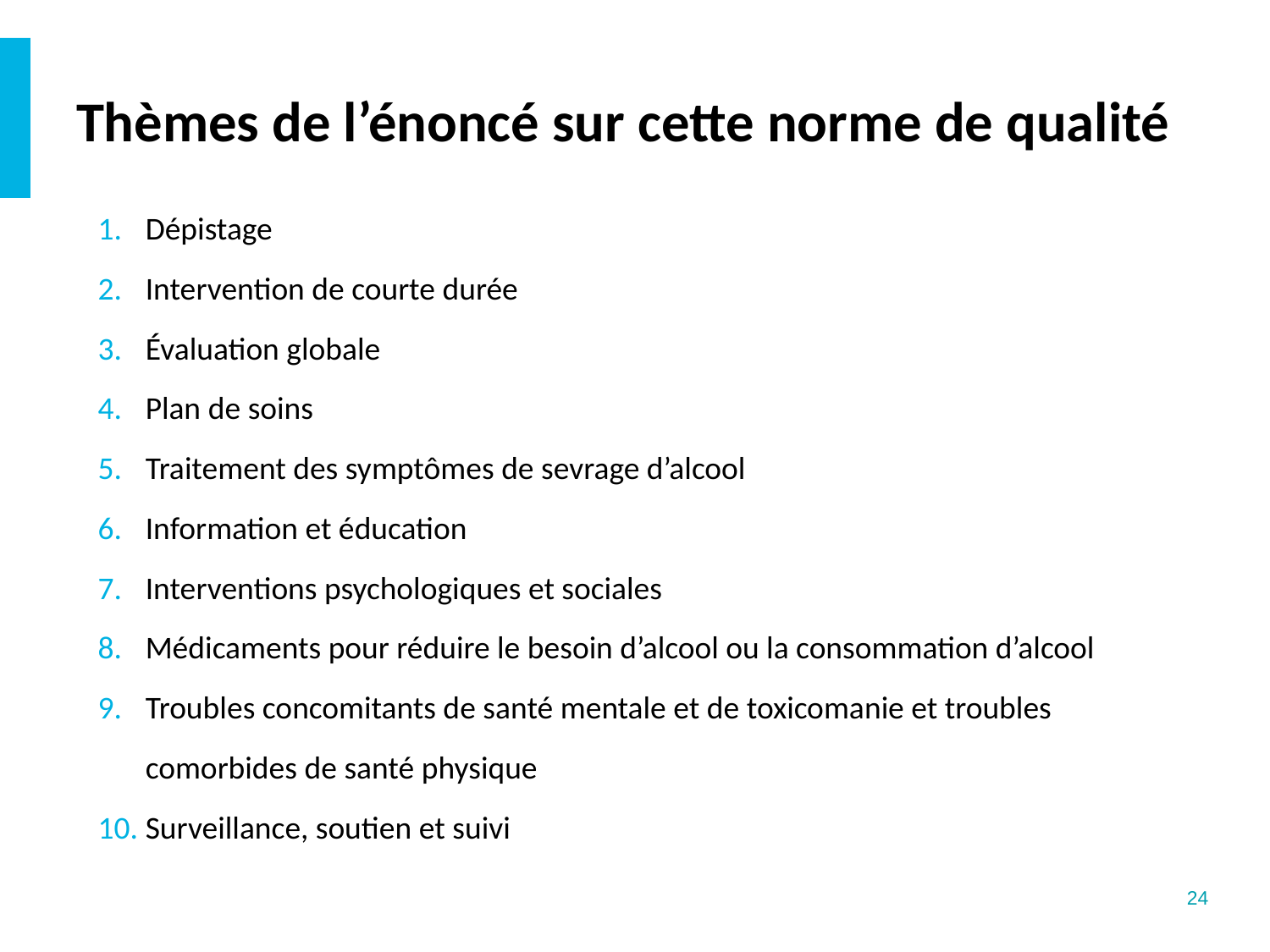

# Thèmes de l’énoncé sur cette norme de qualité
Dépistage
Intervention de courte durée
Évaluation globale
Plan de soins
Traitement des symptômes de sevrage d’alcool
Information et éducation
Interventions psychologiques et sociales
Médicaments pour réduire le besoin d’alcool ou la consommation d’alcool
Troubles concomitants de santé mentale et de toxicomanie et troubles comorbides de santé physique
Surveillance, soutien et suivi